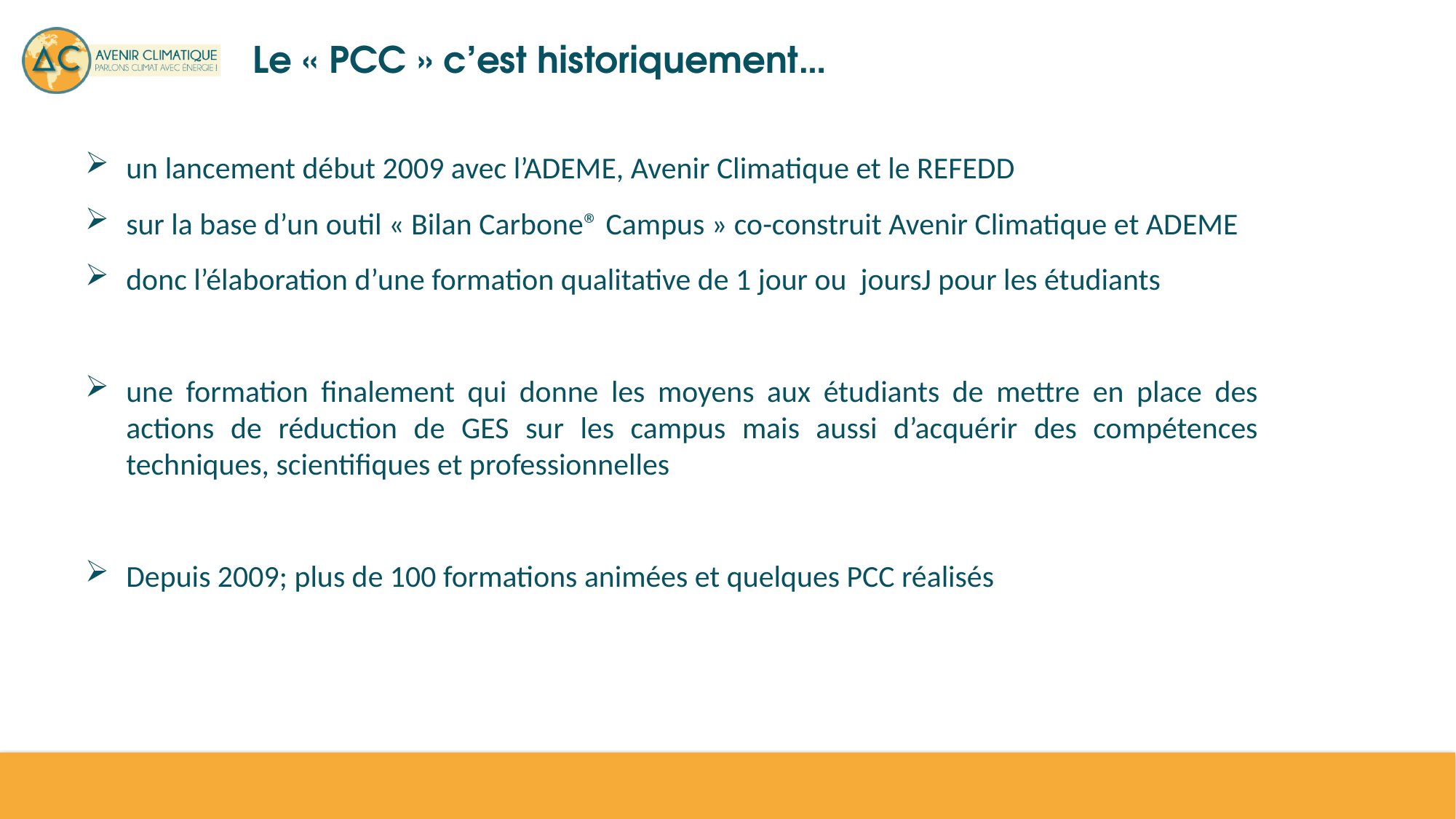

# Le « PCC » c’est historiquement…
un lancement début 2009 avec l’ADEME, Avenir Climatique et le REFEDD
sur la base d’un outil « Bilan Carbone® Campus » co-construit Avenir Climatique et ADEME
donc l’élaboration d’une formation qualitative de 1 jour ou  joursJ pour les étudiants

une formation finalement qui donne les moyens aux étudiants de mettre en place des actions de réduction de GES sur les campus mais aussi d’acquérir des compétences techniques, scientifiques et professionnelles

Depuis 2009; plus de 100 formations animées et quelques PCC réalisés